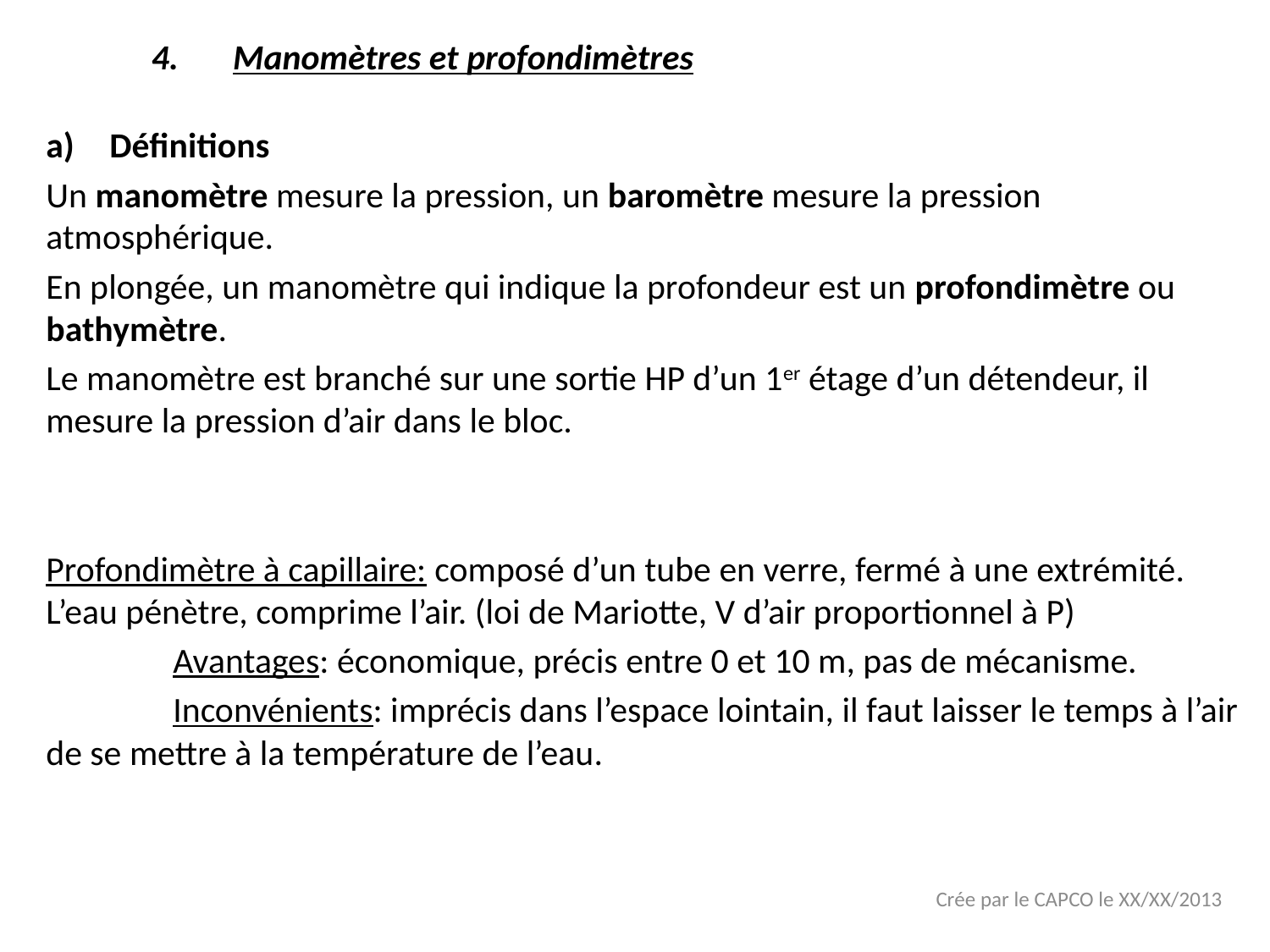

Manomètres et profondimètres
Définitions
Un manomètre mesure la pression, un baromètre mesure la pression atmosphérique.
En plongée, un manomètre qui indique la profondeur est un profondimètre ou bathymètre.
Le manomètre est branché sur une sortie HP d’un 1er étage d’un détendeur, il mesure la pression d’air dans le bloc.

Profondimètre à capillaire: composé d’un tube en verre, fermé à une extrémité. L’eau pénètre, comprime l’air. (loi de Mariotte, V d’air proportionnel à P)
	Avantages: économique, précis entre 0 et 10 m, pas de mécanisme.
	Inconvénients: imprécis dans l’espace lointain, il faut laisser le temps à l’air de se mettre à la température de l’eau.
Crée par le CAPCO le XX/XX/2013